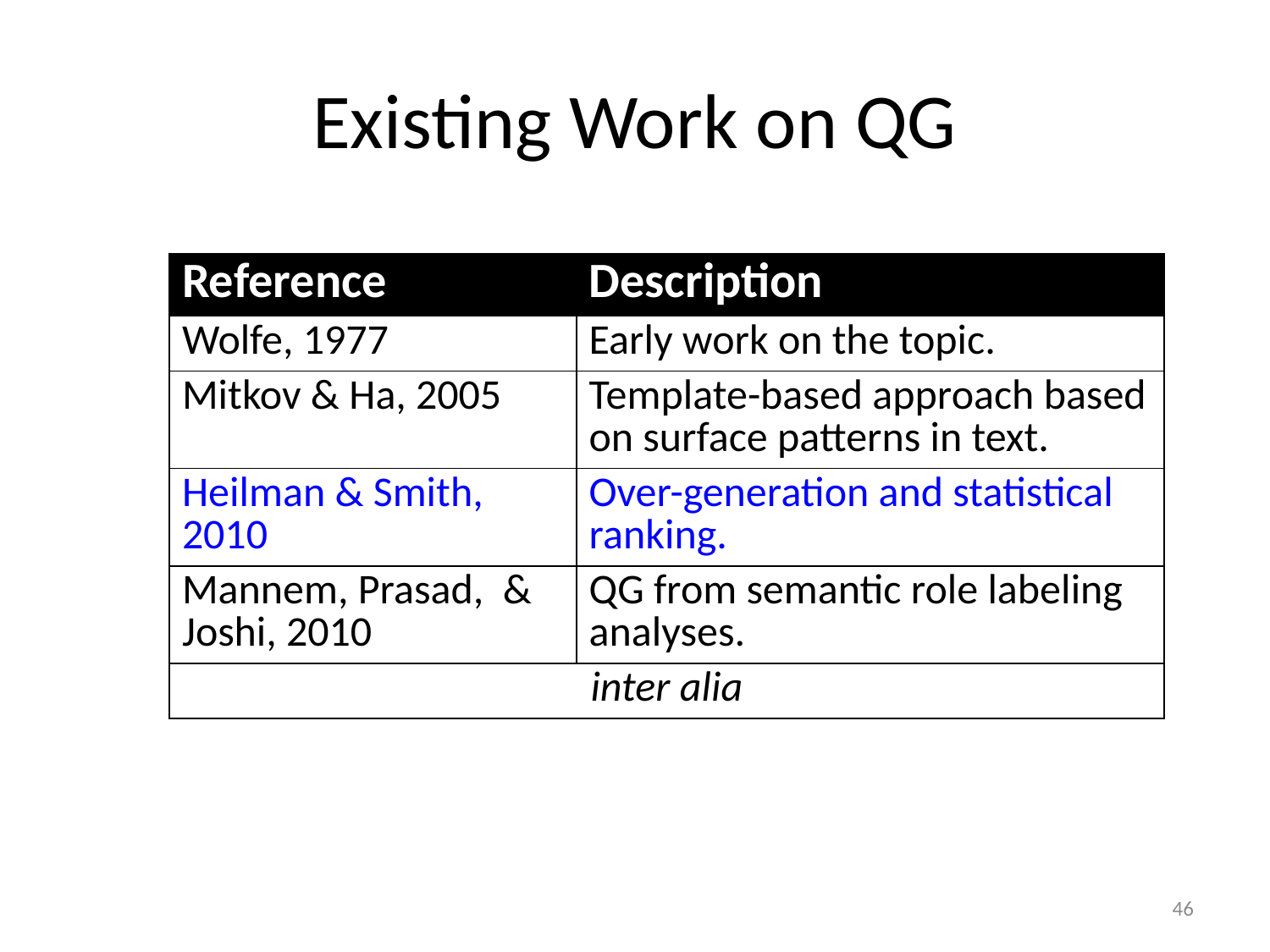

# Existing Work on QG
| Reference | Description |
| --- | --- |
| Wolfe, 1977 | Early work on the topic. |
| Mitkov & Ha, 2005 | Template-based approach based on surface patterns in text. |
| Heilman & Smith, 2010 | Over-generation and statistical ranking. |
| Mannem, Prasad, & Joshi, 2010 | QG from semantic role labeling analyses. |
| inter alia |  |
46